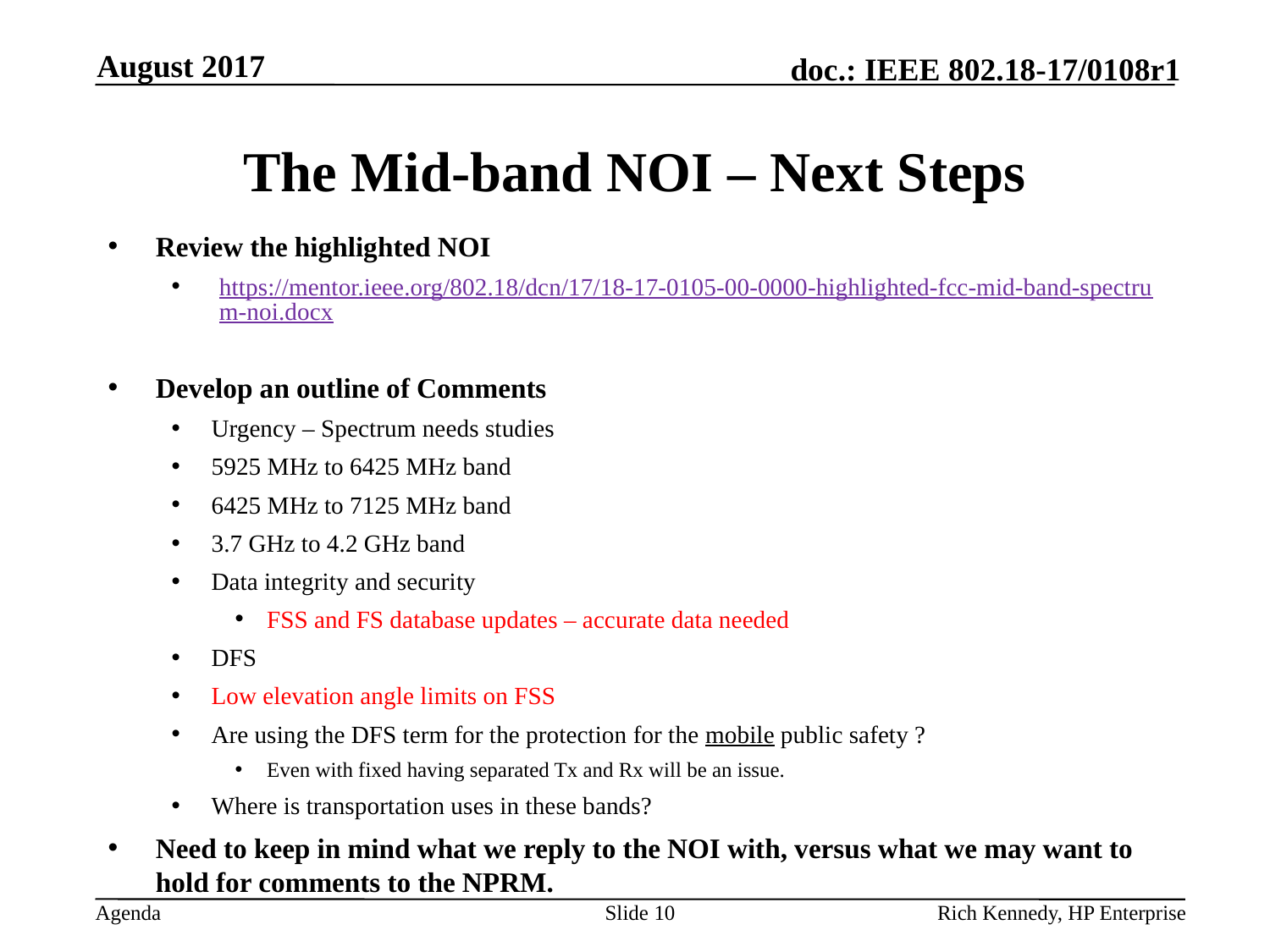

August 2017
# The Mid-band NOI – Next Steps
Review the highlighted NOI
https://mentor.ieee.org/802.18/dcn/17/18-17-0105-00-0000-highlighted-fcc-mid-band-spectrum-noi.docx
Develop an outline of Comments
Urgency – Spectrum needs studies
5925 MHz to 6425 MHz band
6425 MHz to 7125 MHz band
3.7 GHz to 4.2 GHz band
Data integrity and security
FSS and FS database updates – accurate data needed
DFS
Low elevation angle limits on FSS
Are using the DFS term for the protection for the mobile public safety ?
Even with fixed having separated Tx and Rx will be an issue.
Where is transportation uses in these bands?
Need to keep in mind what we reply to the NOI with, versus what we may want to hold for comments to the NPRM.
Slide 10
Rich Kennedy, HP Enterprise